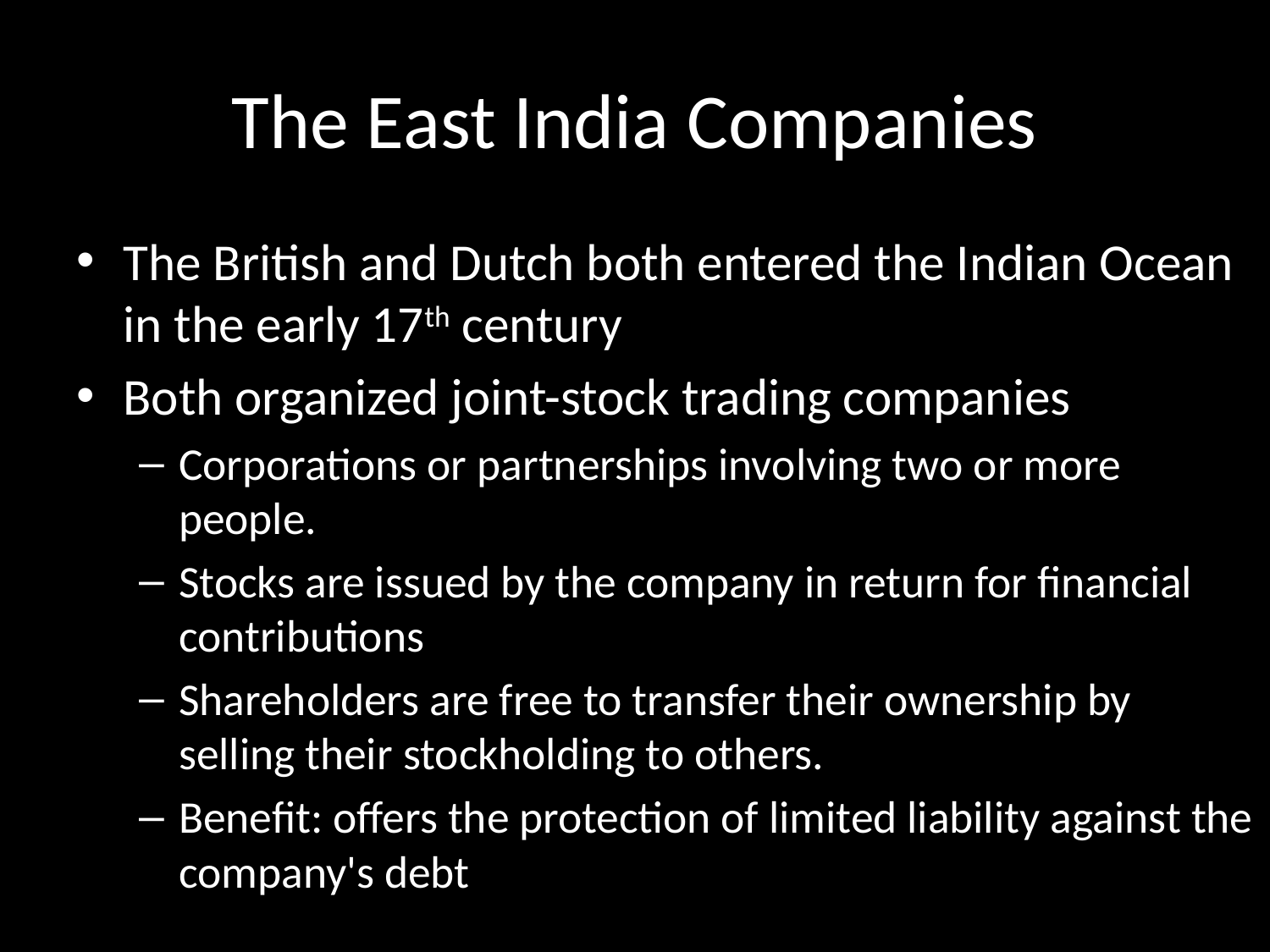

# The East India Companies
The British and Dutch both entered the Indian Ocean in the early 17th century
Both organized joint-stock trading companies
Corporations or partnerships involving two or more people.
Stocks are issued by the company in return for financial contributions
Shareholders are free to transfer their ownership by selling their stockholding to others.
Benefit: offers the protection of limited liability against the company's debt